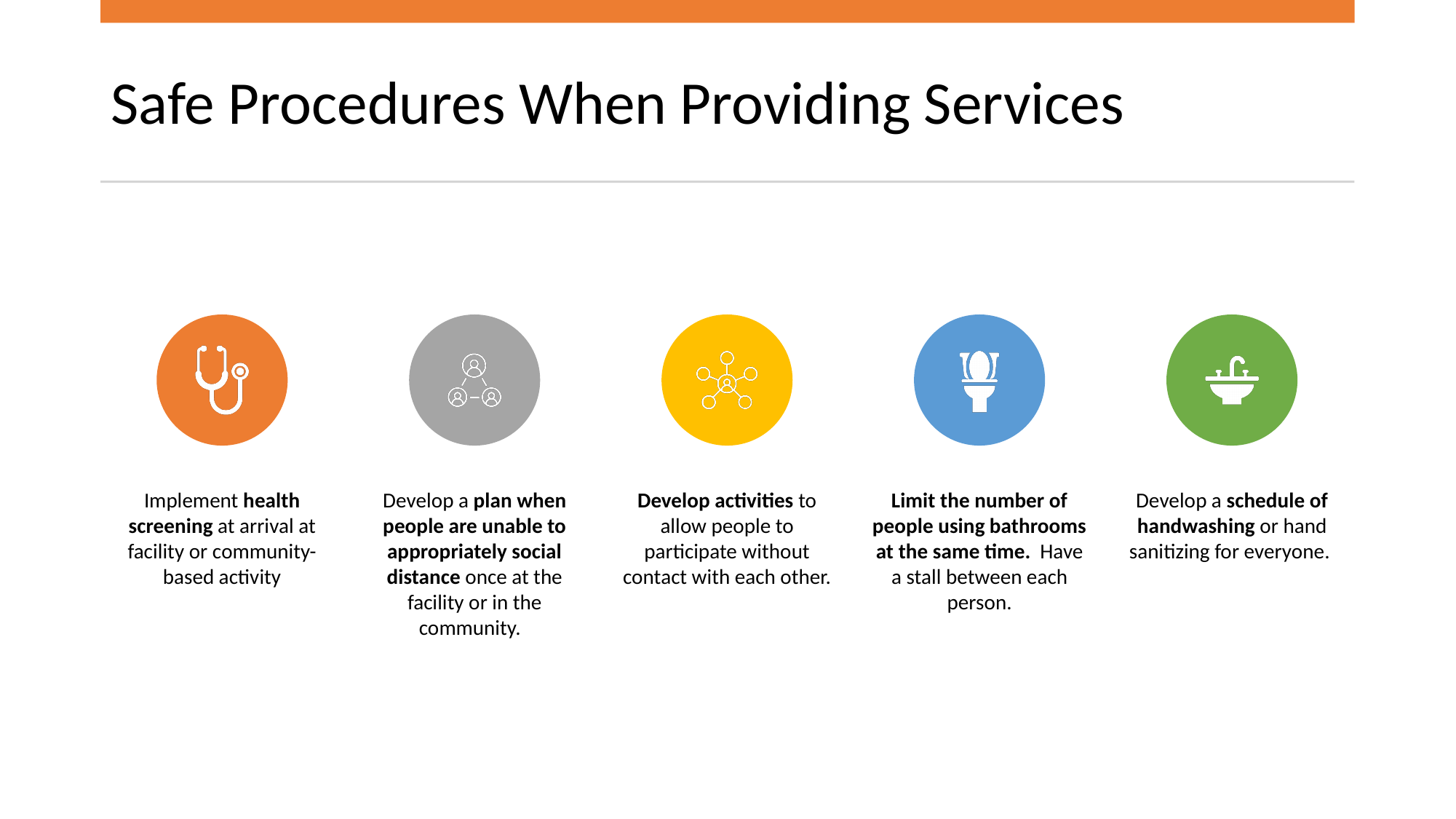

# Safe Procedures When Providing Services

Implement health screening at arrival at facility or community- based activity
Develop a plan when people are unable to appropriately social distance once at the facility or in the community.
Develop activities to allow people to participate without contact with each other.
Limit the number of people using bathrooms at the same time.  Have a stall between each person.
Develop a schedule of handwashing or hand sanitizing for everyone.